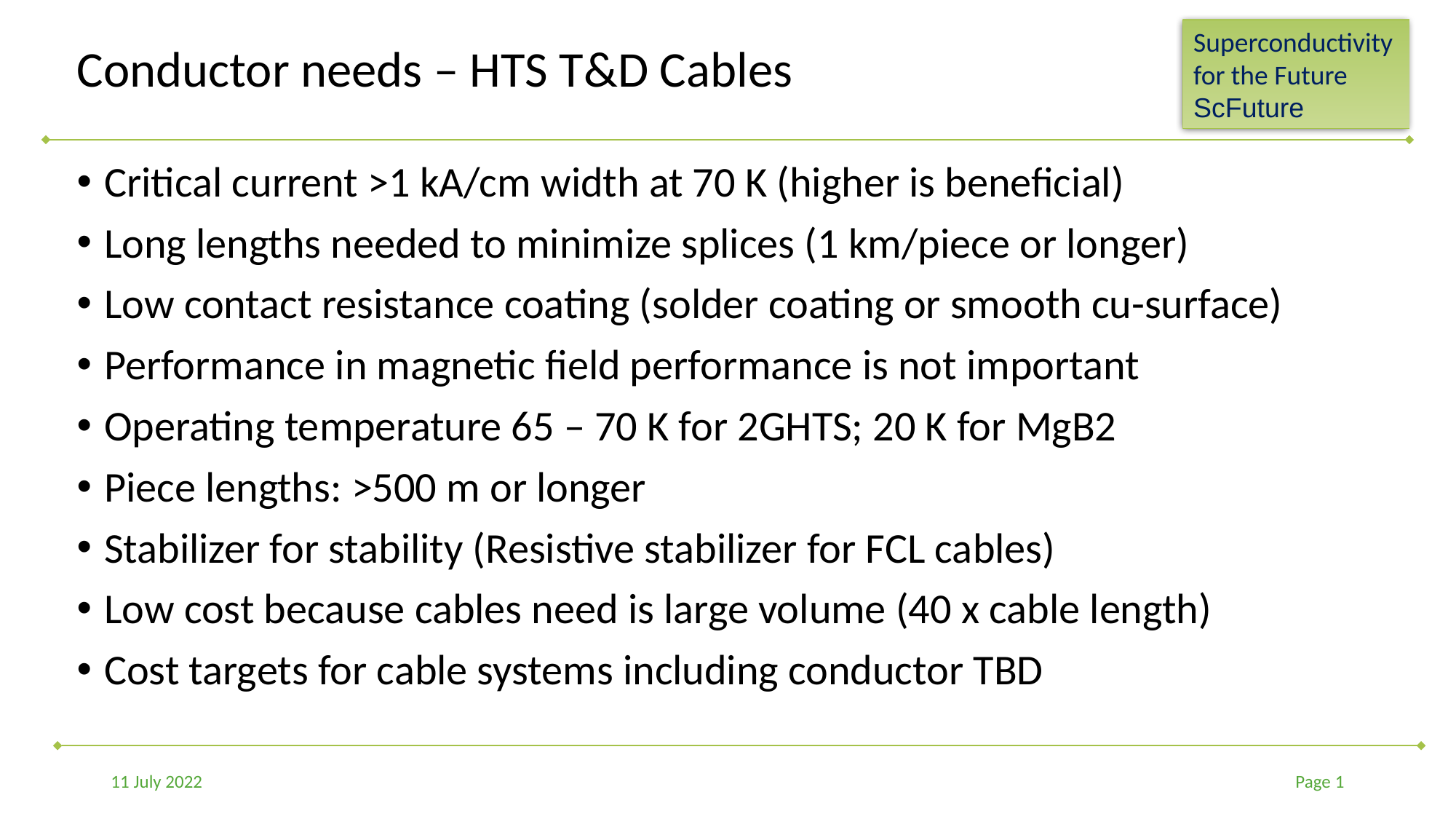

# Conductor needs – HTS T&D Cables
Critical current >1 kA/cm width at 70 K (higher is beneficial)
Long lengths needed to minimize splices (1 km/piece or longer)
Low contact resistance coating (solder coating or smooth cu-surface)
Performance in magnetic field performance is not important
Operating temperature 65 – 70 K for 2GHTS; 20 K for MgB2
Piece lengths: >500 m or longer
Stabilizer for stability (Resistive stabilizer for FCL cables)
Low cost because cables need is large volume (40 x cable length)
Cost targets for cable systems including conductor TBD

11 July 2022
Page 1